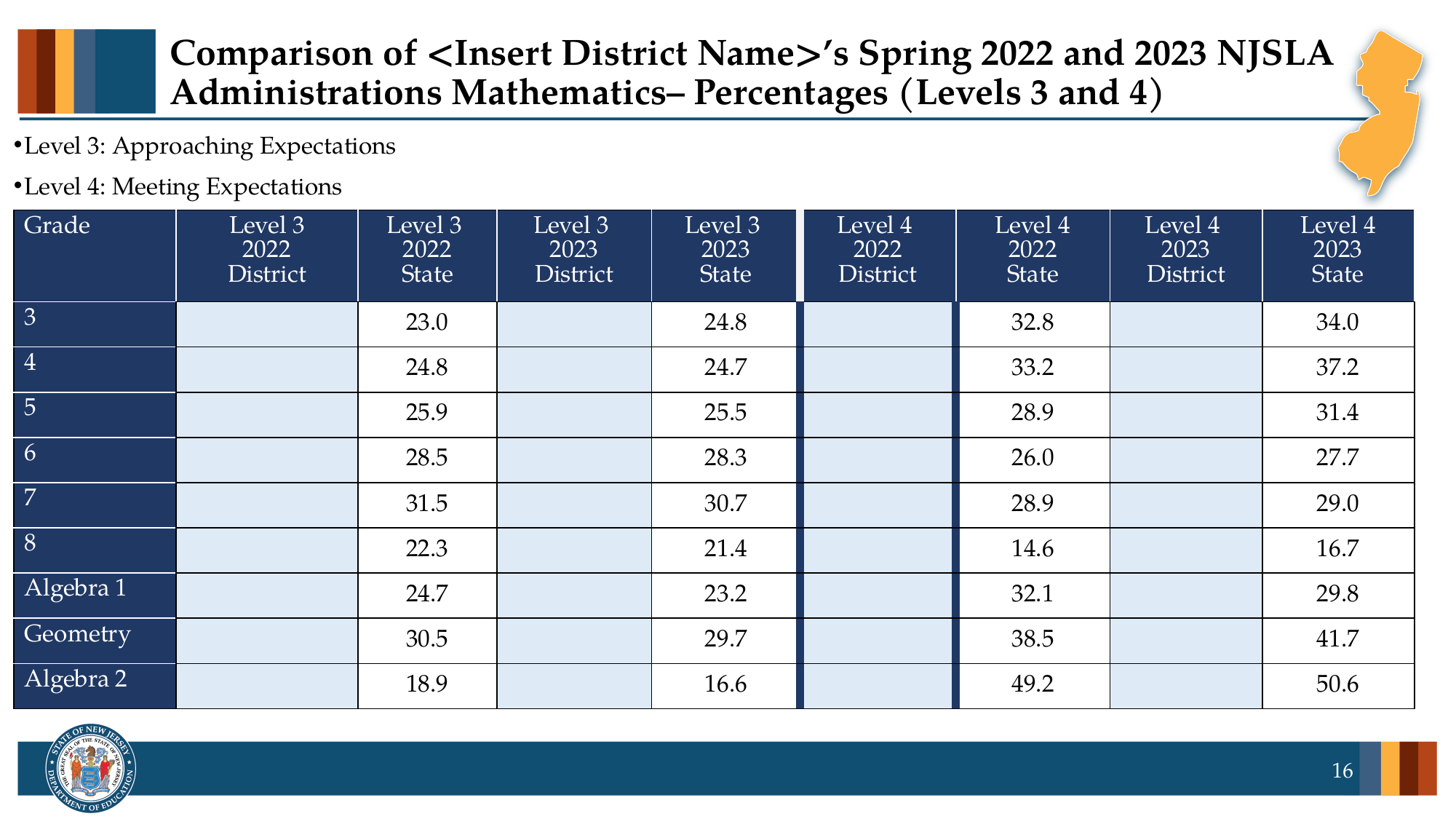

# Comparison of <Insert District Name>’s Spring 2022 and 2023 NJSLA Administrations Mathematics– Percentages (Levels 3 and 4)
Level 3: Approaching Expectations
Level 4: Meeting Expectations
| Grade | Level 3 2022 District | Level 3 2022 State | Level 3 2023 District | Level 3 2023 State | Level 4 2022 District | Level 4 2022 State | Level 4 2023 District | Level 4 2023 State |
| --- | --- | --- | --- | --- | --- | --- | --- | --- |
| 3 |  | 23.0 |  | 24.8 |  | 32.8 |  | 34.0 |
| 4 |  | 24.8 |  | 24.7 |  | 33.2 |  | 37.2 |
| 5 |  | 25.9 |  | 25.5 |  | 28.9 |  | 31.4 |
| 6 |  | 28.5 |  | 28.3 |  | 26.0 |  | 27.7 |
| 7 |  | 31.5 |  | 30.7 |  | 28.9 |  | 29.0 |
| 8 |  | 22.3 |  | 21.4 |  | 14.6 |  | 16.7 |
| Algebra 1 |  | 24.7 |  | 23.2 |  | 32.1 |  | 29.8 |
| Geometry |  | 30.5 |  | 29.7 |  | 38.5 |  | 41.7 |
| Algebra 2 |  | 18.9 |  | 16.6 |  | 49.2 |  | 50.6 |
16